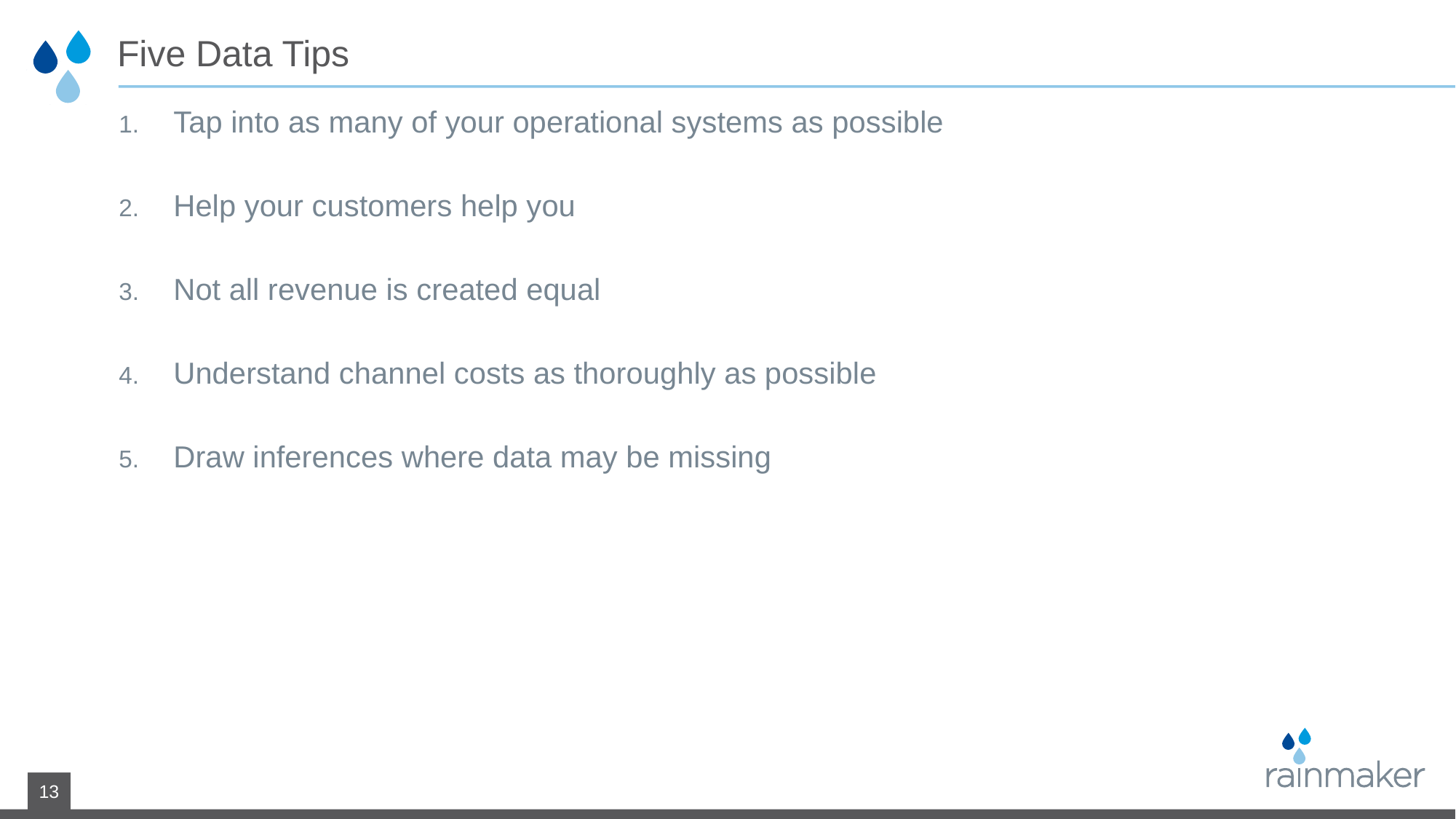

# Five Data Tips
Tap into as many of your operational systems as possible

Help your customers help you

Not all revenue is created equal

Understand channel costs as thoroughly as possible

Draw inferences where data may be missing
13